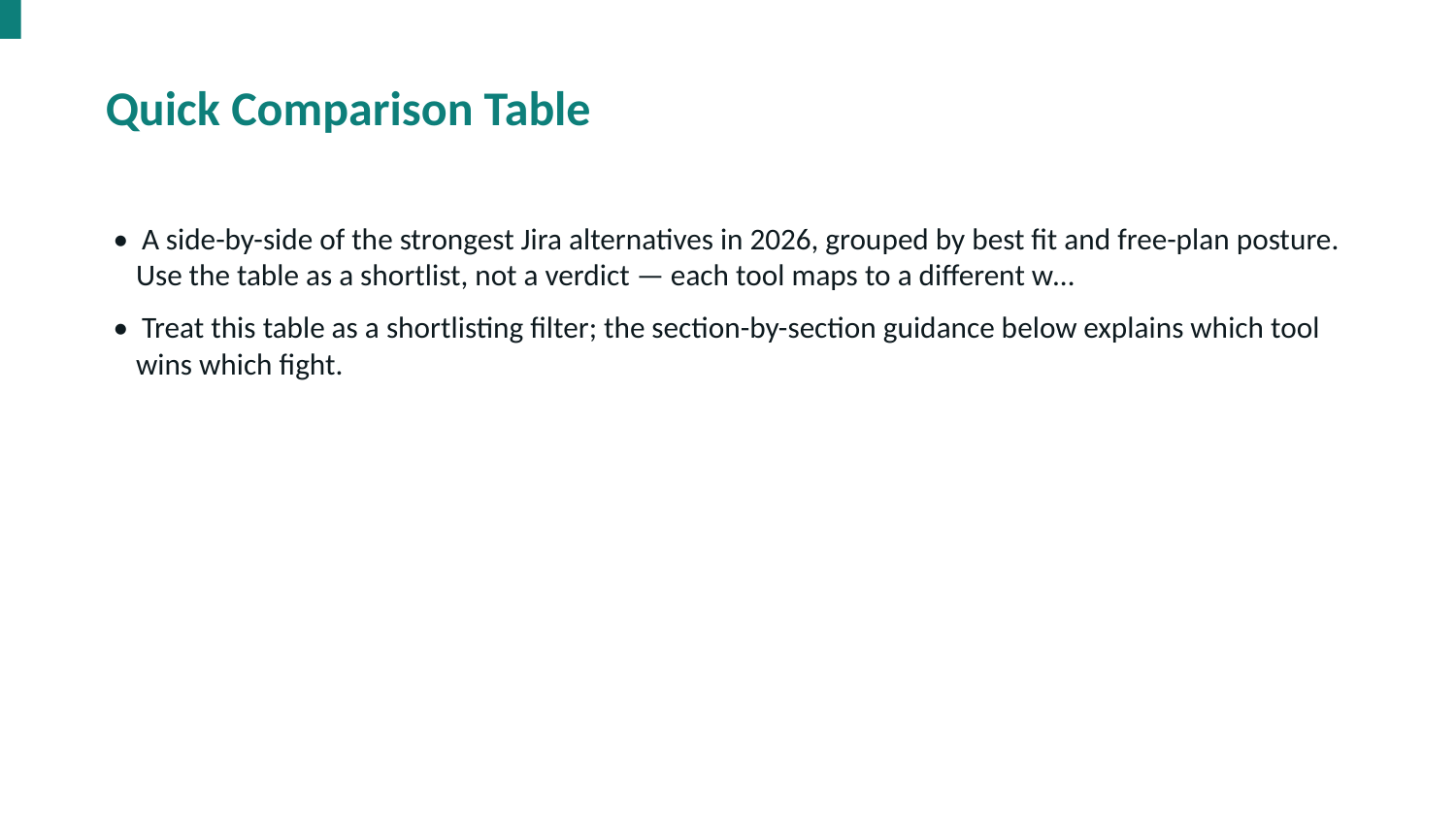

Quick Comparison Table
•  A side-by-side of the strongest Jira alternatives in 2026, grouped by best fit and free-plan posture. Use the table as a shortlist, not a verdict — each tool maps to a different w…
•  Treat this table as a shortlisting filter; the section-by-section guidance below explains which tool wins which fight.